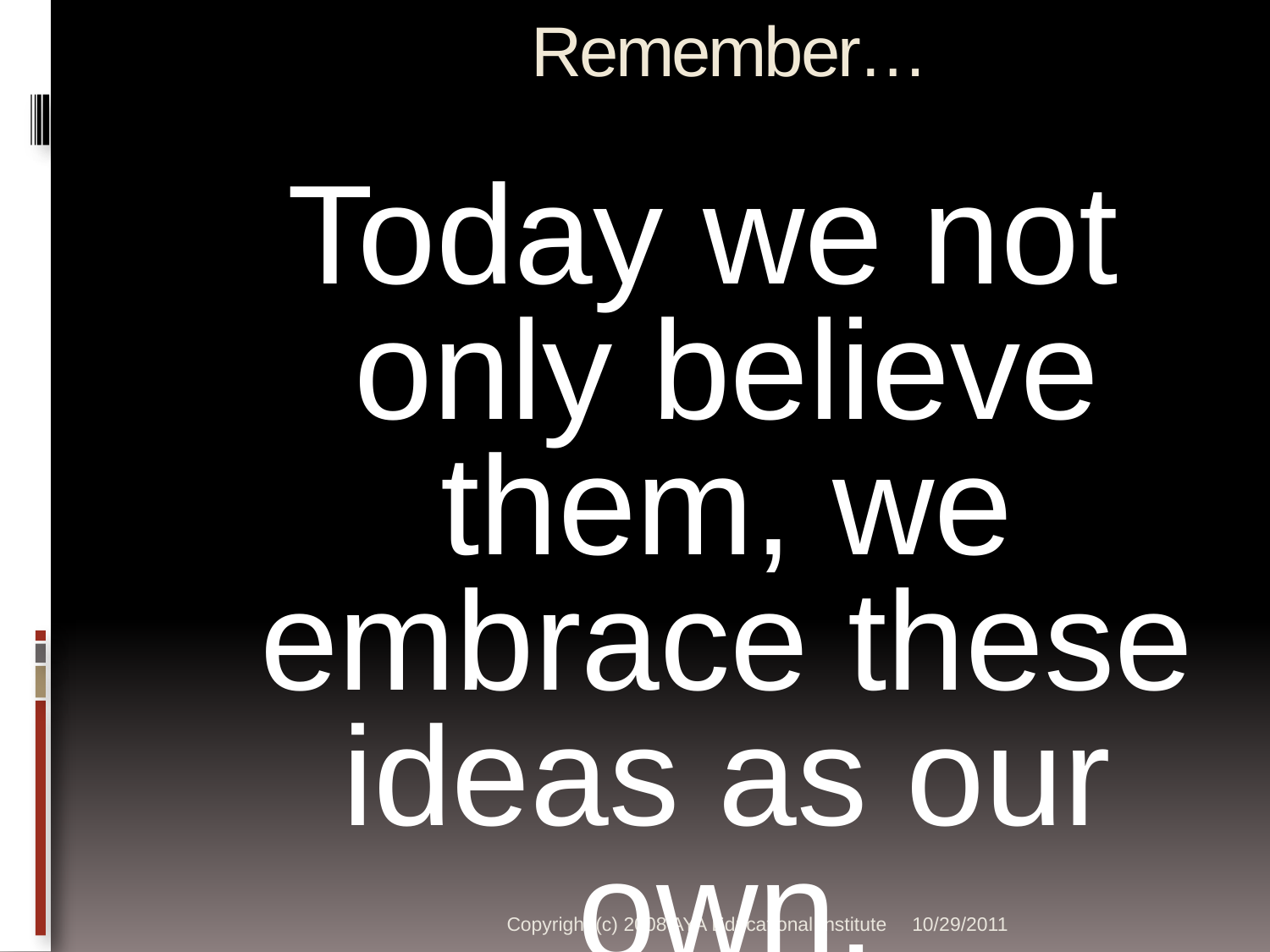

# Remember…
Today we not only believe them, we embrace these ideas as our own.
Copyright (c) 2008 AYA Educational Institute
10/29/2011